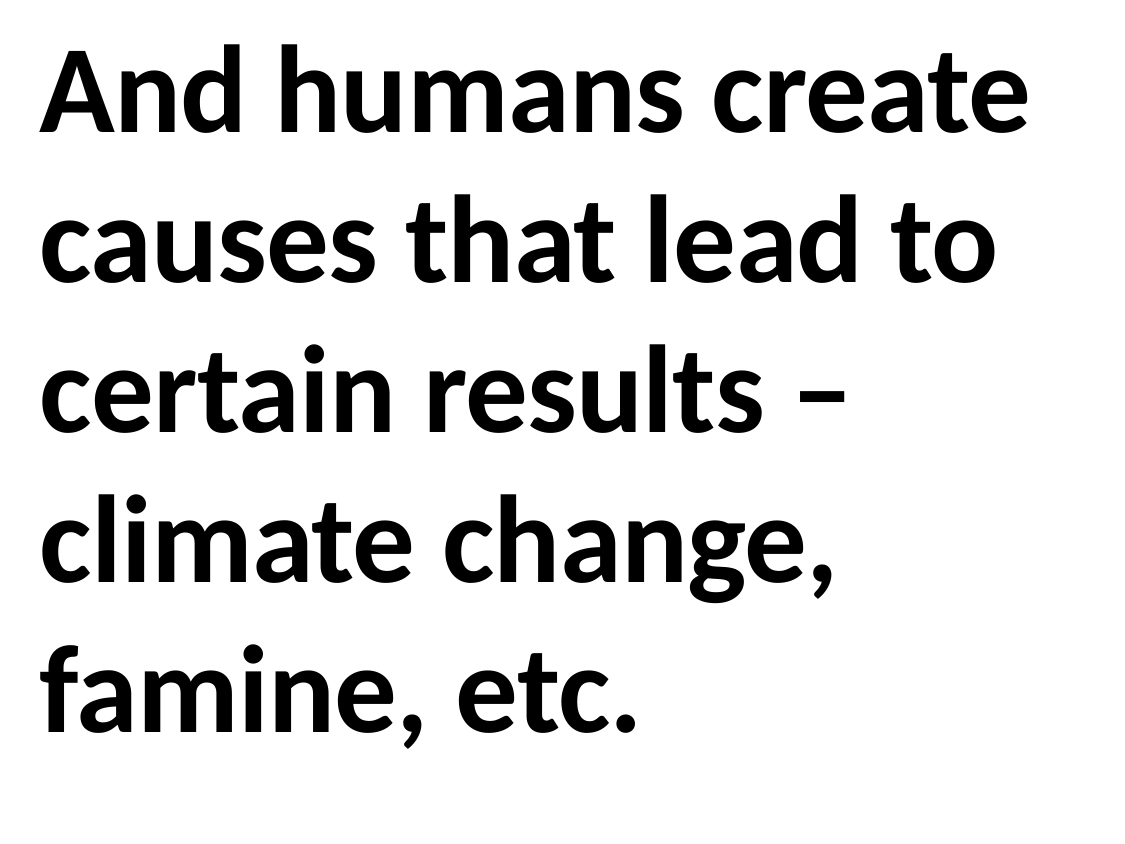

And humans create causes that lead to certain results – climate change, famine, etc.